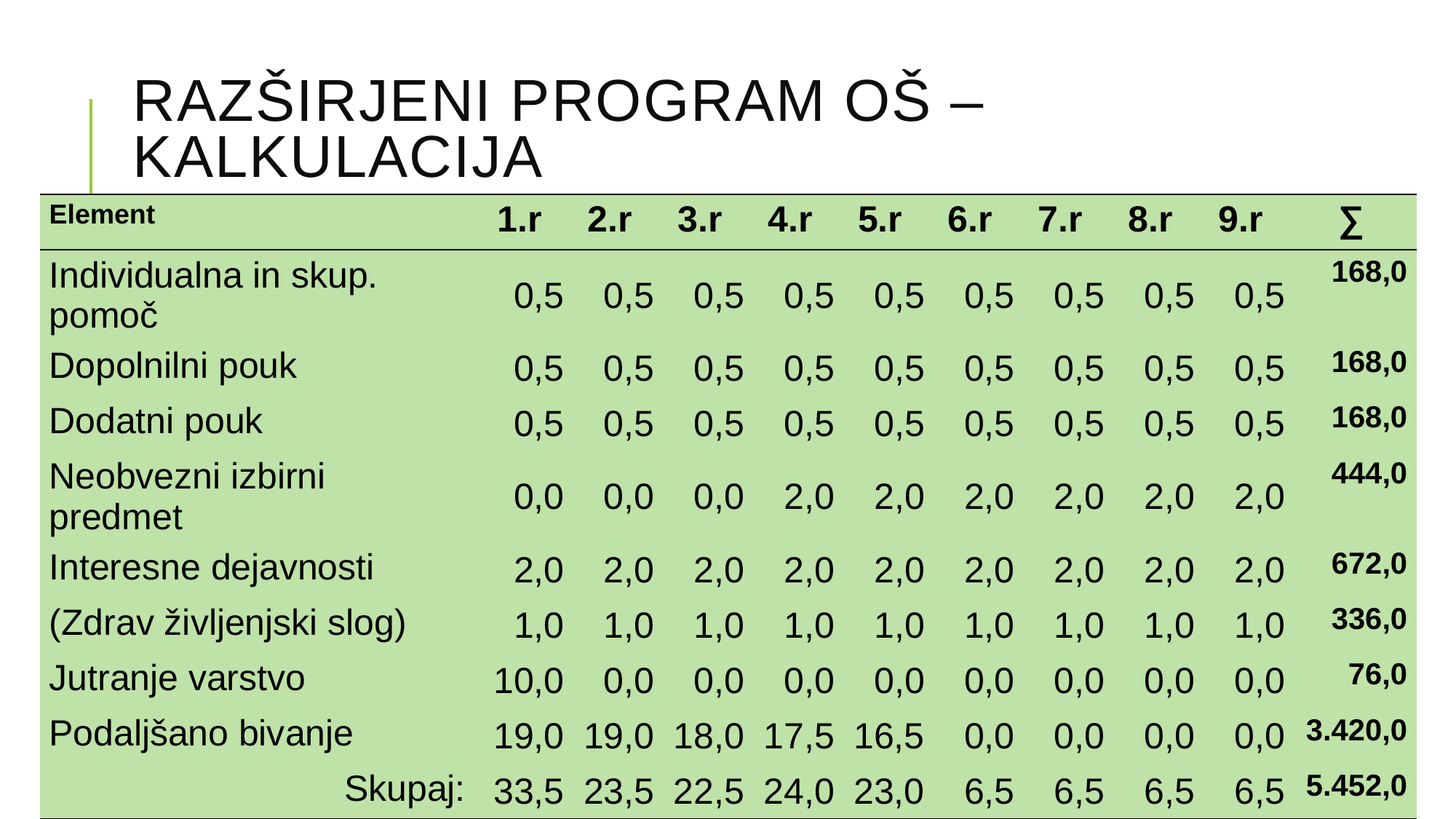

# Razširjeni program OŠ – kalkulacija
| Element | 1.r | 2.r | 3.r | 4.r | 5.r | 6.r | 7.r | 8.r | 9.r | ∑ |
| --- | --- | --- | --- | --- | --- | --- | --- | --- | --- | --- |
| Individualna in skup. pomoč | 0,5 | 0,5 | 0,5 | 0,5 | 0,5 | 0,5 | 0,5 | 0,5 | 0,5 | 168,0 |
| Dopolnilni pouk | 0,5 | 0,5 | 0,5 | 0,5 | 0,5 | 0,5 | 0,5 | 0,5 | 0,5 | 168,0 |
| Dodatni pouk | 0,5 | 0,5 | 0,5 | 0,5 | 0,5 | 0,5 | 0,5 | 0,5 | 0,5 | 168,0 |
| Neobvezni izbirni predmet | 0,0 | 0,0 | 0,0 | 2,0 | 2,0 | 2,0 | 2,0 | 2,0 | 2,0 | 444,0 |
| Interesne dejavnosti | 2,0 | 2,0 | 2,0 | 2,0 | 2,0 | 2,0 | 2,0 | 2,0 | 2,0 | 672,0 |
| (Zdrav življenjski slog) | 1,0 | 1,0 | 1,0 | 1,0 | 1,0 | 1,0 | 1,0 | 1,0 | 1,0 | 336,0 |
| Jutranje varstvo | 10,0 | 0,0 | 0,0 | 0,0 | 0,0 | 0,0 | 0,0 | 0,0 | 0,0 | 76,0 |
| Podaljšano bivanje | 19,0 | 19,0 | 18,0 | 17,5 | 16,5 | 0,0 | 0,0 | 0,0 | 0,0 | 3.420,0 |
| Skupaj: | 33,5 | 23,5 | 22,5 | 24,0 | 23,0 | 6,5 | 6,5 | 6,5 | 6,5 | 5.452,0 |